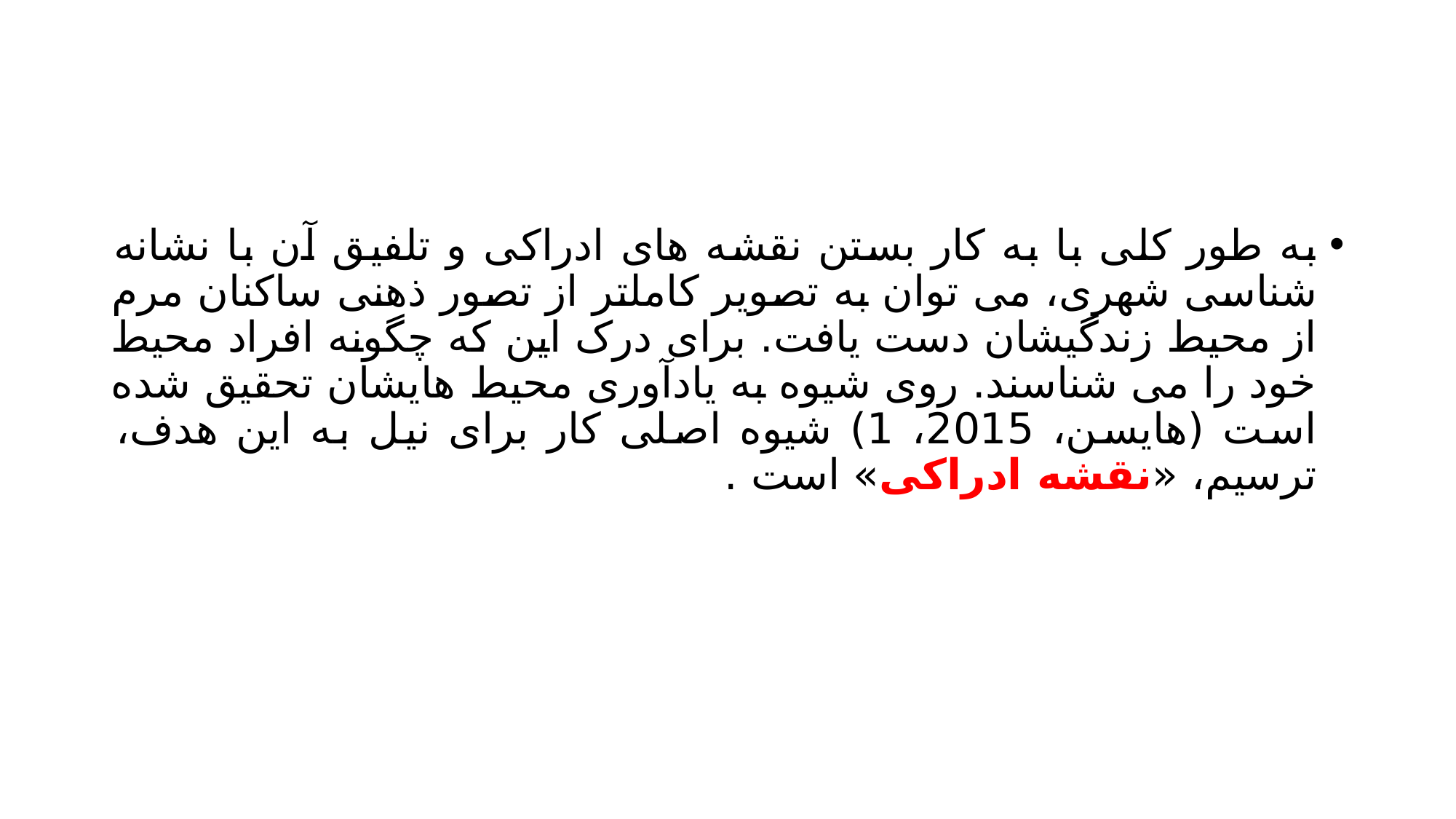

#
به طور کلی با به کار بستن نقشه های ادراکی و تلفیق آن با نشانه شناسی شهری، می توان به تصویر کاملتر از تصور ذهنی ساکنان مرم از محیط زندگیشان دست یافت. برای درک این که چگونه افراد محیط خود را می شناسند. روی شیوه به یادآوری محیط هایشان تحقیق شده است (هایسن، 2015، 1) شیوه اصلی کار برای نیل به این هدف، ترسیم، «نقشه ادراکی» است .